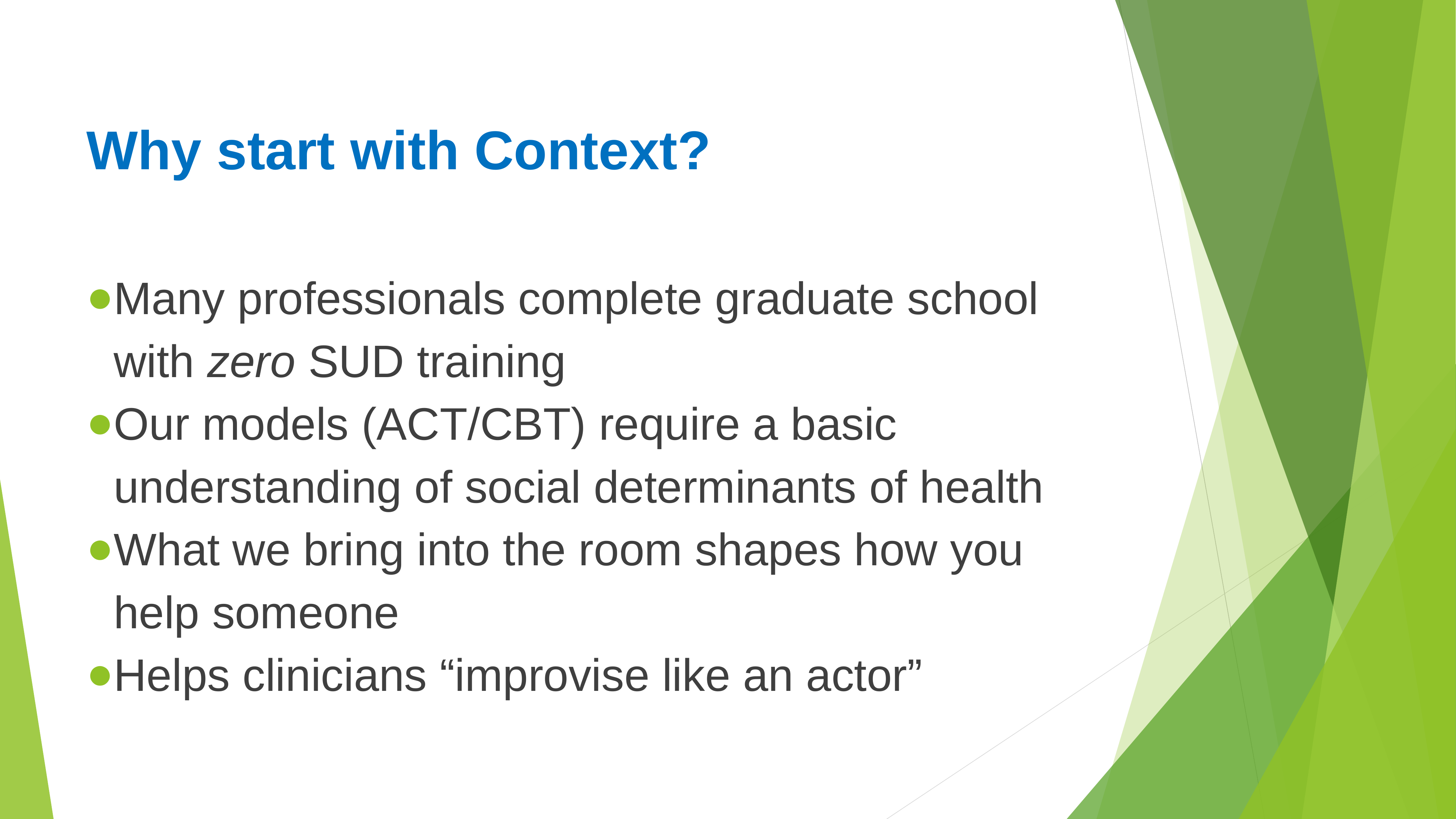

# Why start with Context?
Many professionals complete graduate school with zero SUD training
Our models (ACT/CBT) require a basic understanding of social determinants of health
What we bring into the room shapes how you help someone
Helps clinicians “improvise like an actor”